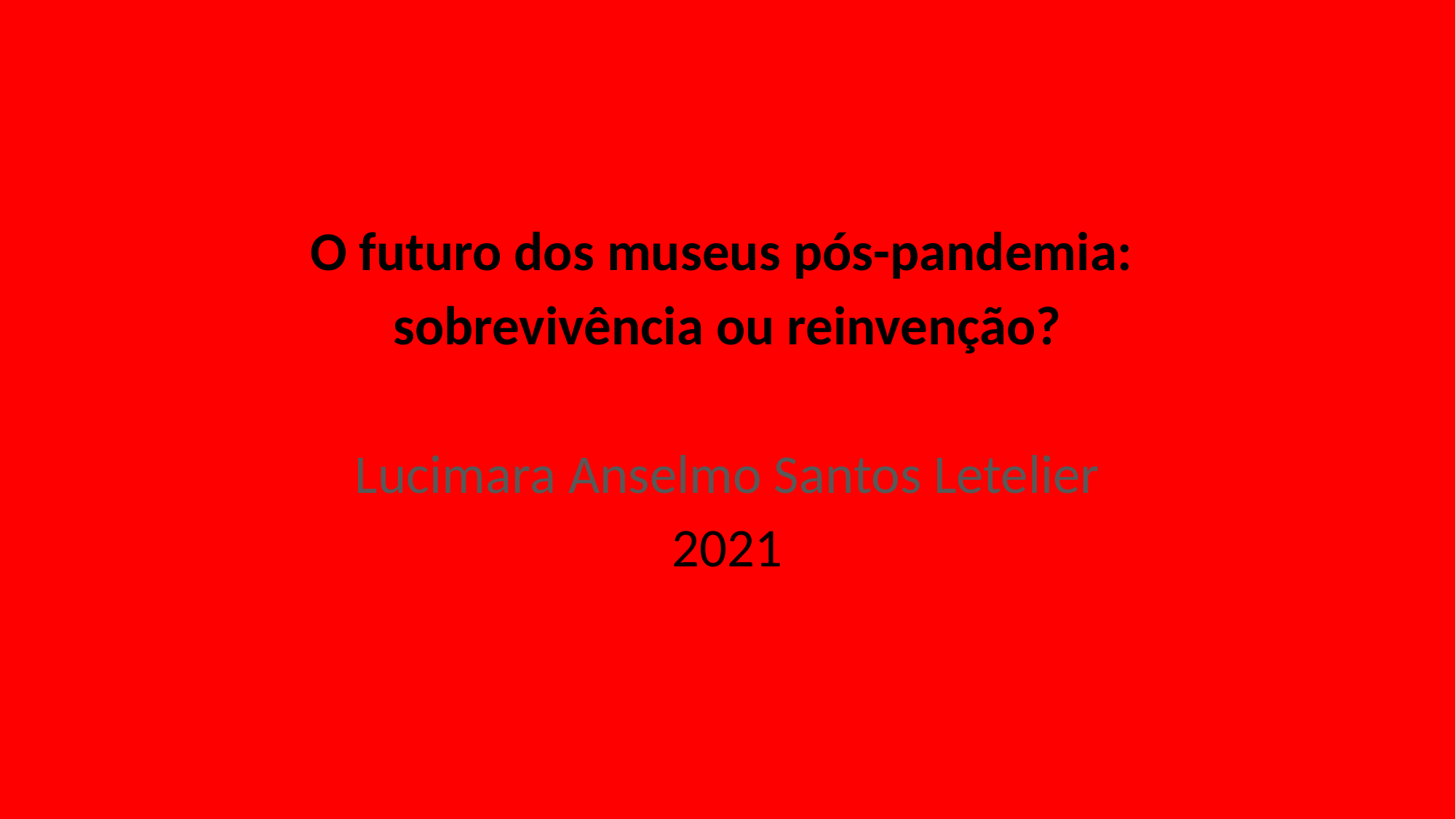

#
O futuro dos museus pós-pandemia:
sobrevivência ou reinvenção?

Lucimara Anselmo Santos Letelier
2021